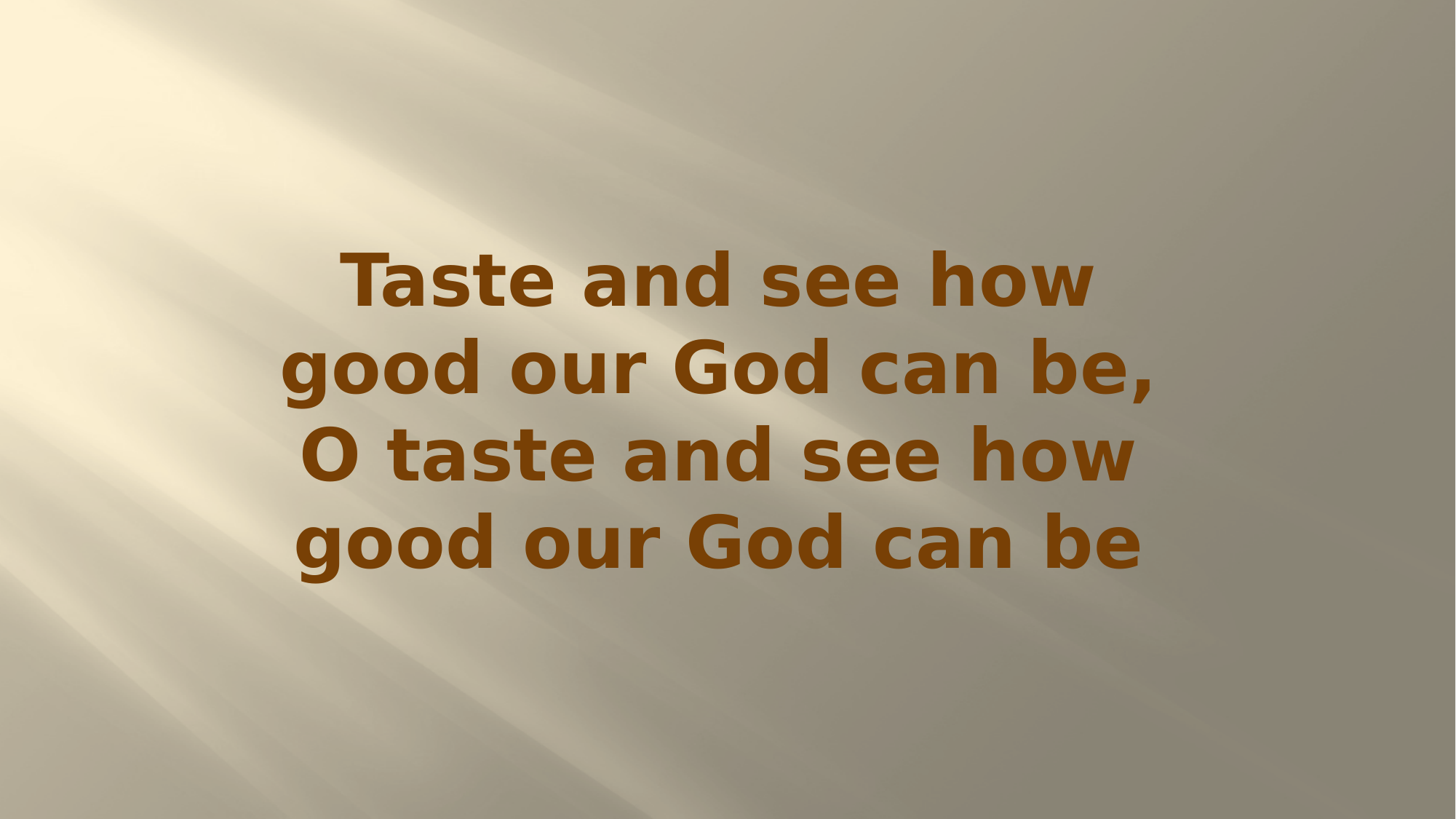

# Taste and see how good our God can be, O taste and see how good our God can be